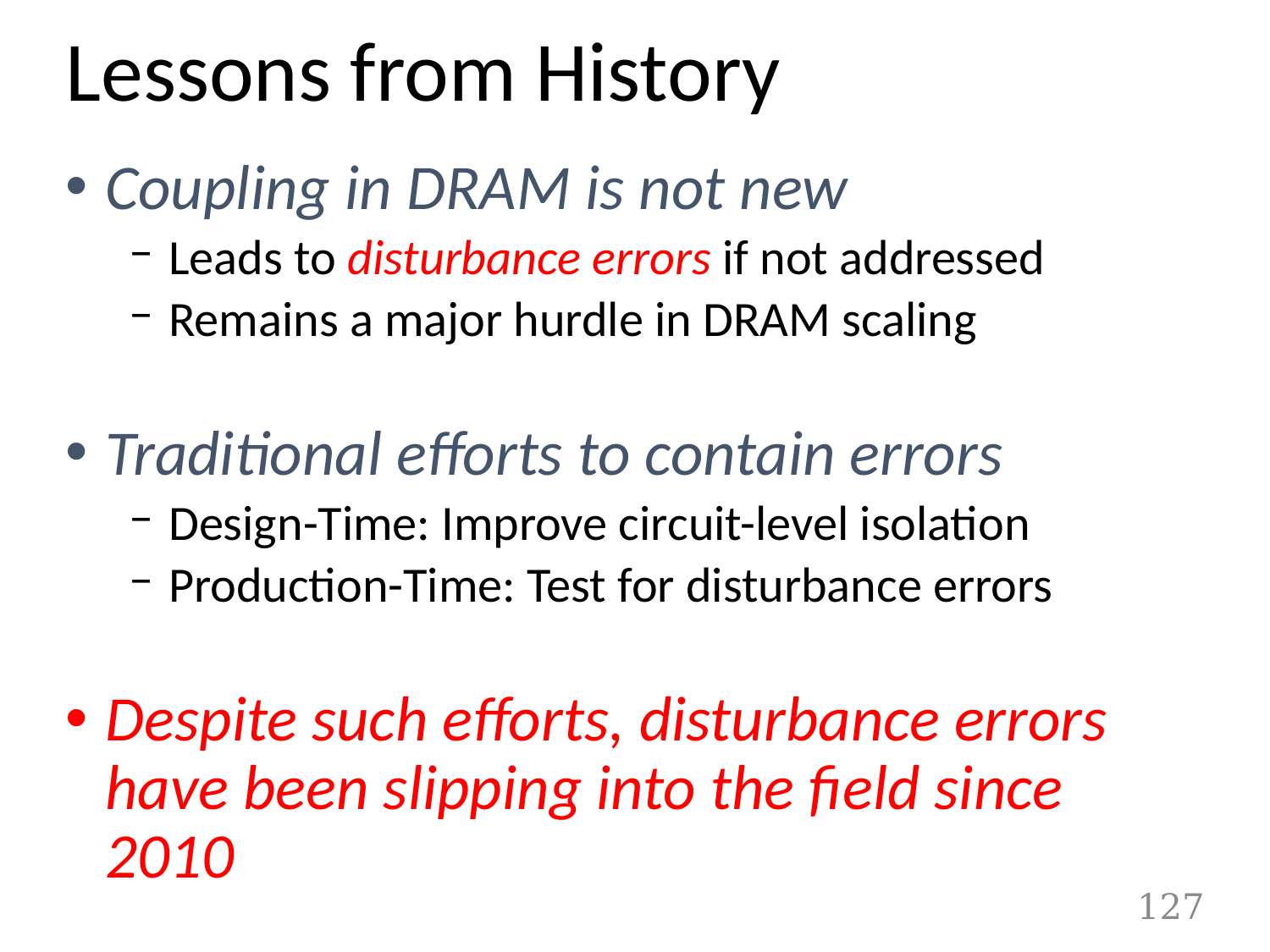

# Lessons from History
Coupling in DRAM is not new
Leads to disturbance errors if not addressed
Remains a major hurdle in DRAM scaling

Traditional efforts to contain errors
Design-Time: Improve circuit-level isolation
Production-Time: Test for disturbance errors

Despite such efforts, disturbance errors have been slipping into the field since 2010

127